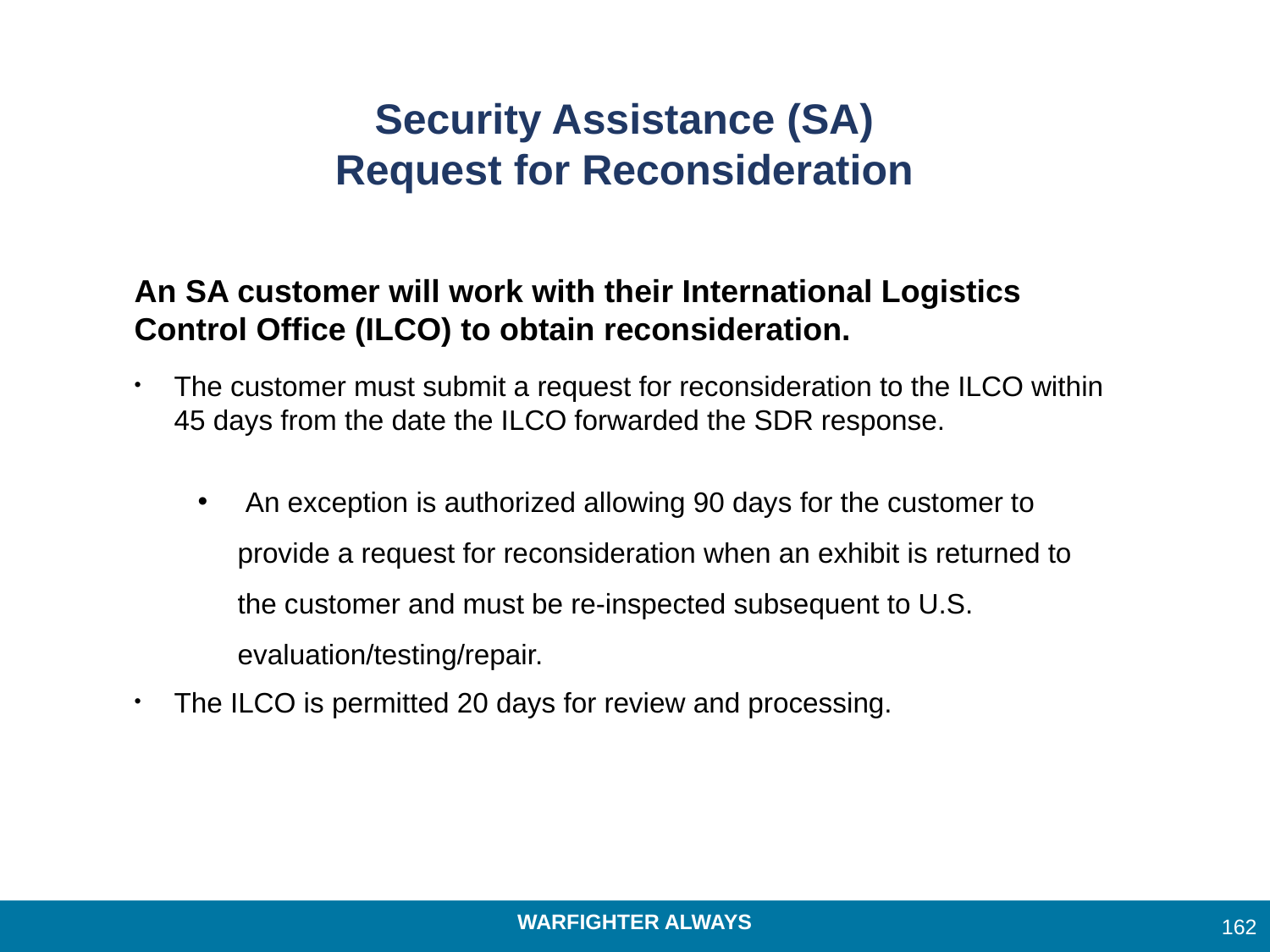

# Security Assistance (SA) Request for Reconsideration
An SA customer will work with their International Logistics Control Office (ILCO) to obtain reconsideration.
The customer must submit a request for reconsideration to the ILCO within 45 days from the date the ILCO forwarded the SDR response.
 An exception is authorized allowing 90 days for the customer to provide a request for reconsideration when an exhibit is returned to the customer and must be re-inspected subsequent to U.S. evaluation/testing/repair.
The ILCO is permitted 20 days for review and processing.